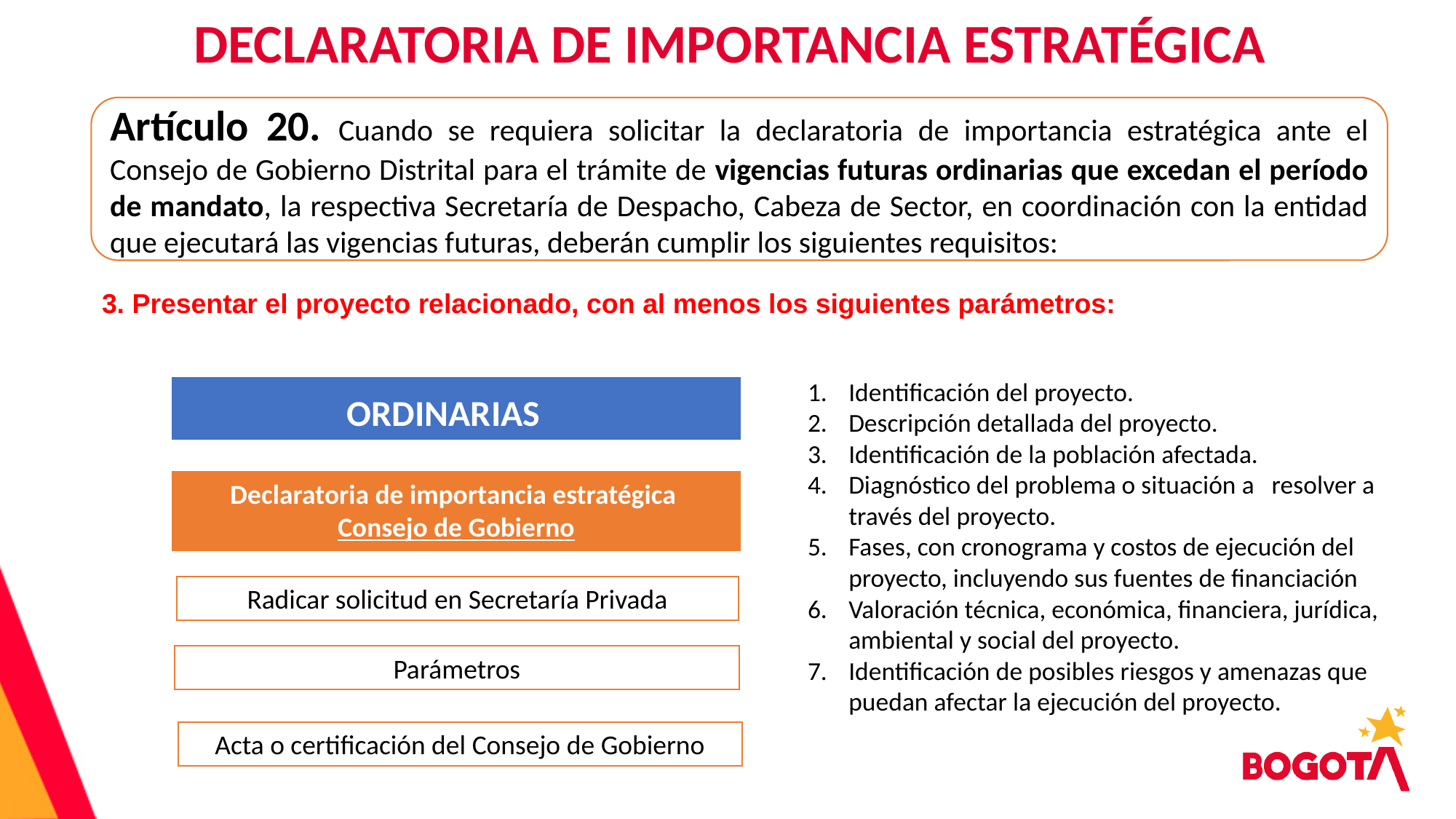

DECLARATORIA DE IMPORTANCIA ESTRATÉGICA
Artículo 20. Cuando se requiera solicitar la declaratoria de importancia estratégica ante el Consejo de Gobierno Distrital para el trámite de vigencias futuras ordinarias que excedan el período de mandato, la respectiva Secretaría de Despacho, Cabeza de Sector, en coordinación con la entidad que ejecutará las vigencias futuras, deberán cumplir los siguientes requisitos:
3. Presentar el proyecto relacionado, con al menos los siguientes parámetros:
ORDINARIAS

Identificación del proyecto.
Descripción detallada del proyecto.
Identificación de la población afectada.
Diagnóstico del problema o situación a   resolver a través del proyecto.
Fases, con cronograma y costos de ejecución del   proyecto, incluyendo sus fuentes de financiación
Valoración técnica, económica, financiera, jurídica, ambiental y social del proyecto.
Identificación de posibles riesgos y amenazas que puedan afectar la ejecución del proyecto.

Declaratoria de importancia estratégica
Consejo de Gobierno

Saturn is the ringed planet and a gas giant
Radicar solicitud en Secretaría Privada
Parámetros
Acta o certificación del Consejo de Gobierno